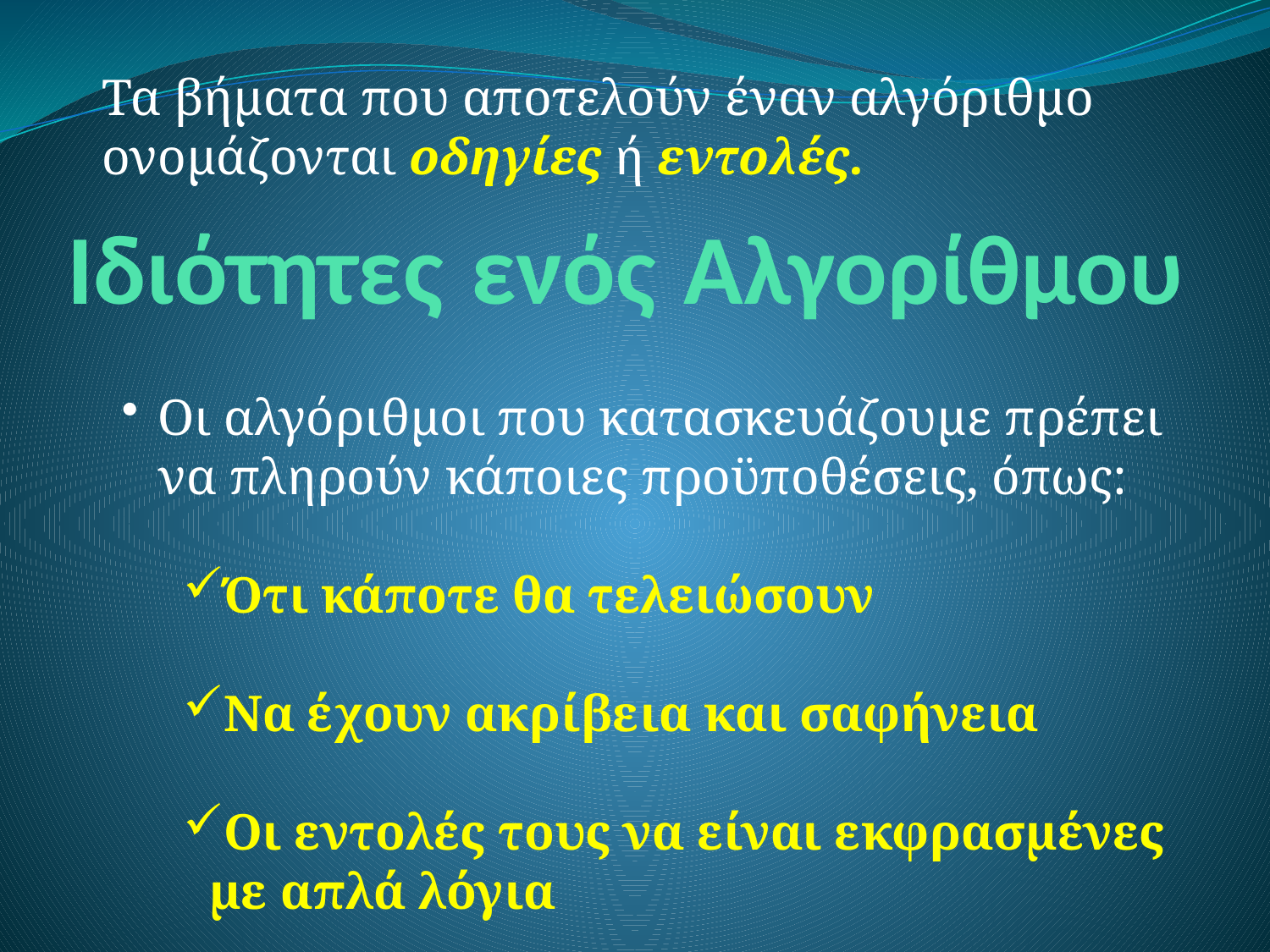

Τα βήματα που αποτελούν έναν αλγόριθμο ονομάζονται οδηγίες ή εντολές.
Ιδιότητες ενός Αλγορίθμου
Οι αλγόριθμοι που κατασκευάζουμε πρέπει να πληρούν κάποιες προϋποθέσεις, όπως:

Ότι κάποτε θα τελειώσουν

Να έχουν ακρίβεια και σαφήνεια

Οι εντολές τους να είναι εκφρασμένες με απλά λόγια